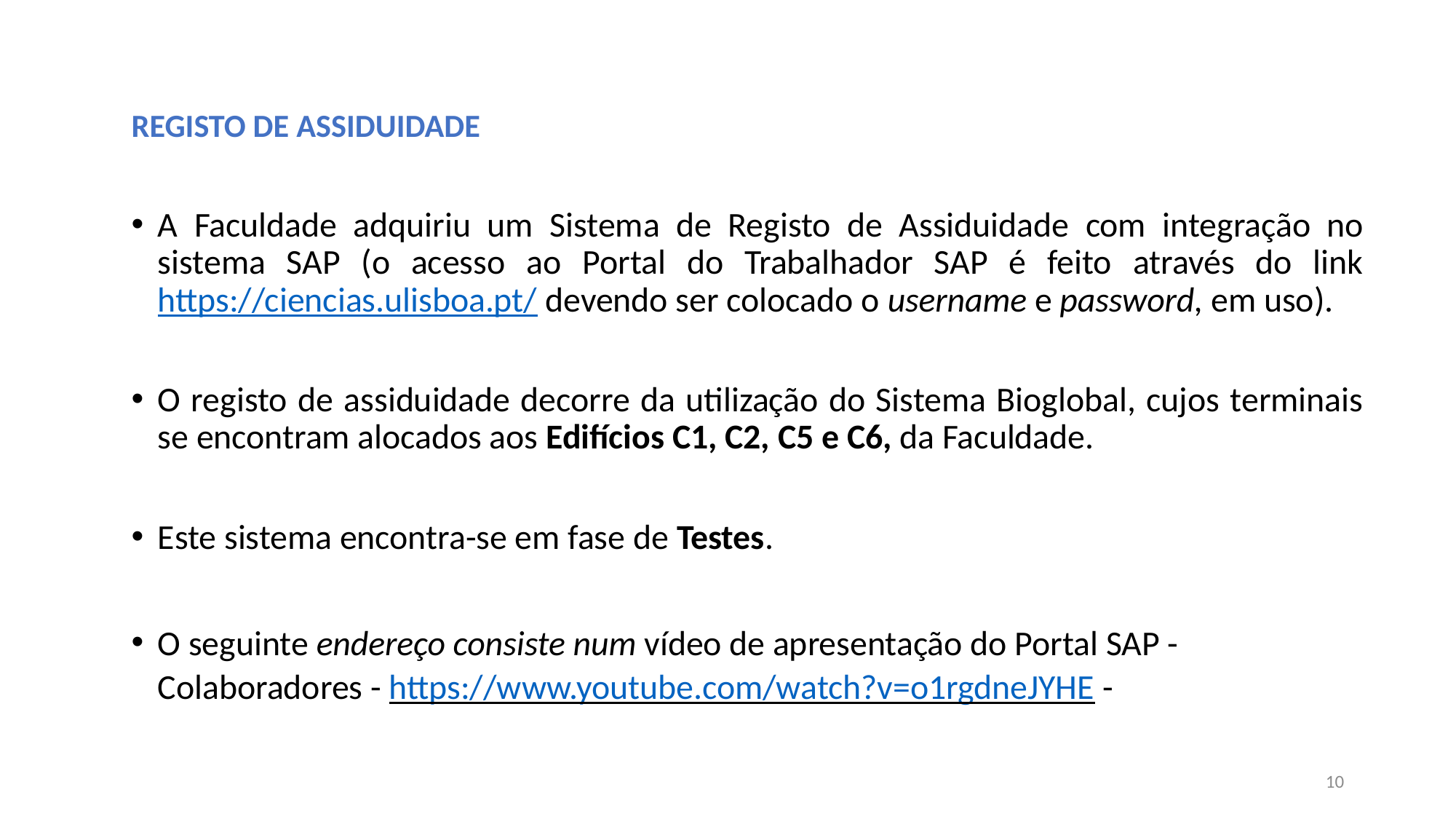

REGISTO DE ASSIDUIDADE

A Faculdade adquiriu um Sistema de Registo de Assiduidade com integração no sistema SAP (o acesso ao Portal do Trabalhador SAP é feito através do link https://ciencias.ulisboa.pt/ devendo ser colocado o username e password, em uso).

O registo de assiduidade decorre da utilização do Sistema Bioglobal, cujos terminais se encontram alocados aos Edifícios C1, C2, C5 e C6, da Faculdade.

Este sistema encontra-se em fase de Testes.

O seguinte endereço consiste num vídeo de apresentação do Portal SAP -  Colaboradores - https://www.youtube.com/watch?v=o1rgdneJYHE -

10